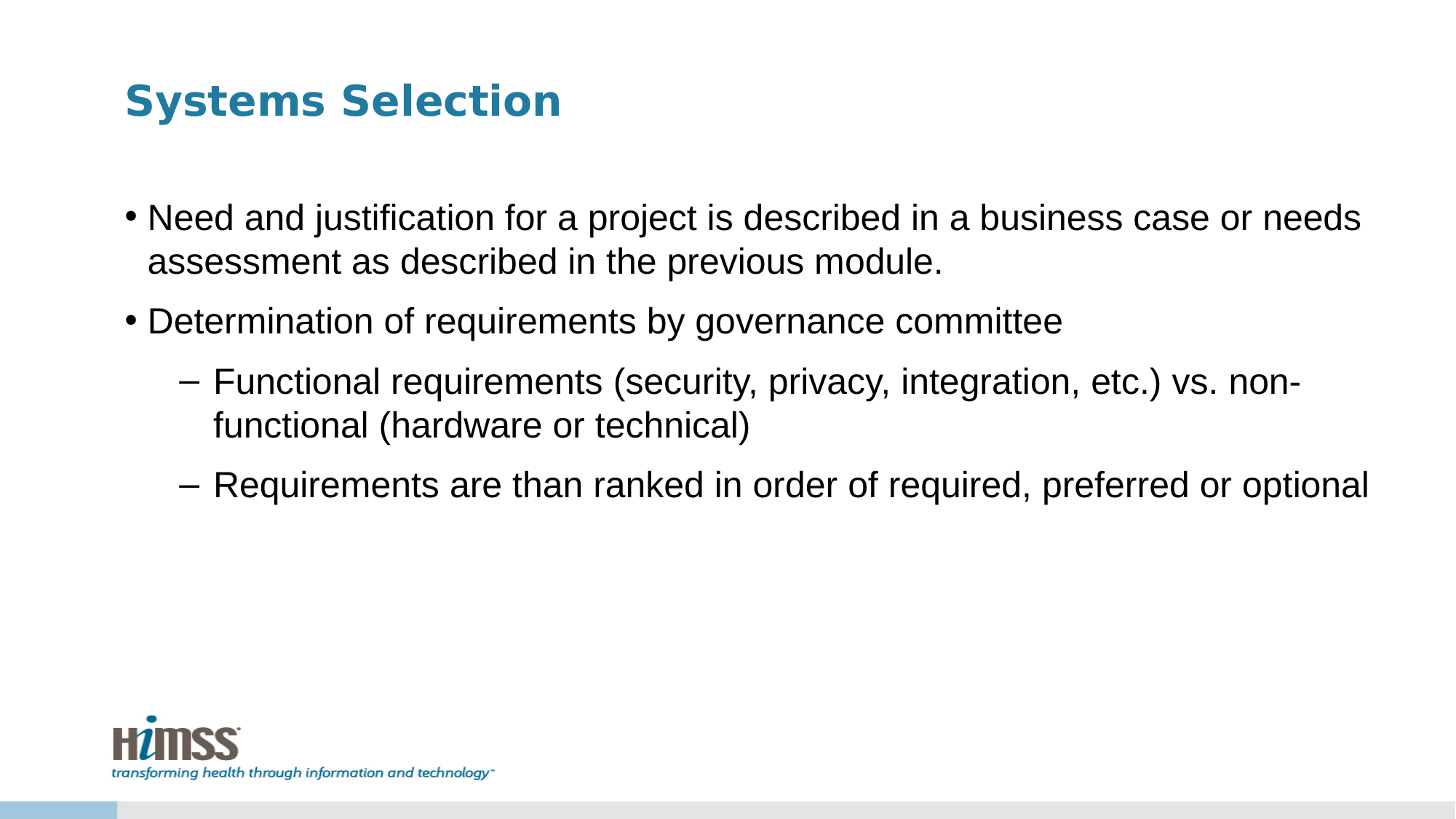

# Systems Selection
Need and justification for a project is described in a business case or needs assessment as described in the previous module.
Determination of requirements by governance committee
Functional requirements (security, privacy, integration, etc.) vs. non-functional (hardware or technical)
Requirements are than ranked in order of required, preferred or optional